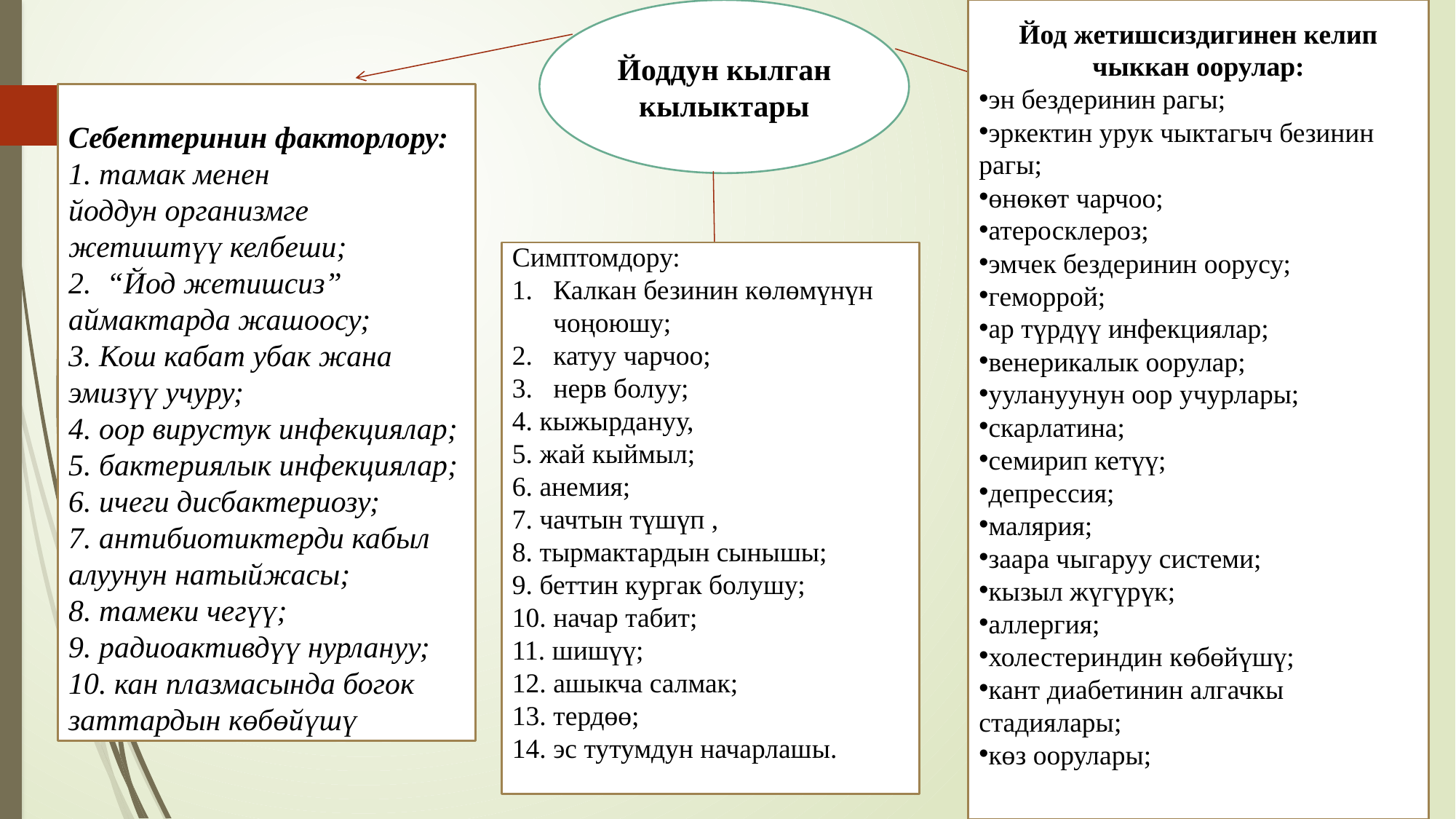

Йоддун кылган кылыктары
Йод жетишсиздигинен келип чыккан оорулар:
эн бездеринин рагы;
эркектин урук чыктагыч безинин рагы;
өнөкөт чарчоо;
атеросклероз;
эмчек бездеринин оорусу;
геморрой;
ар түрдүү инфекциялар;
венерикалык оорулар;
уулануунун оор учурлары;
скарлатина;
семирип кетүү;
депрессия;
малярия;
заара чыгаруу системи;
кызыл жүгүрүк;
аллергия;
холестериндин көбөйүшү;
кант диабетинин алгачкы стадиялары;
көз оорулары;

Себептеринин факторлору:
1. тамак менен
йоддун организмге жетиштүү келбеши;
2.  “Йод жетишсиз” аймактарда жашоосу;
3. Кош кабат убак жана эмизүү учуру;
4. оор вирустук инфекциялар;
5. бактериялык инфекциялар;
6. ичеги дисбактериозу;
7. антибиотиктерди кабыл алуунун натыйжасы;
8. тамеки чегүү;
9. радиоактивдүү нурлануу;
10. кан плазмасында богок заттардын көбөйүшү

Симптомдору:
Калкан безинин көлөмүнүн чоңоюшу;
катуу чарчоо;
3.   нерв болуу;
4. кыжырдануу,
5. жай кыймыл;
6. анемия;
7. чачтын түшүп ,
8. тырмактардын сынышы;
9. беттин кургак болушу;
10. начар табит;
11. шишүү;
12. ашыкча салмак;
13. тердөө;
14. эс тутумдун начарлашы.